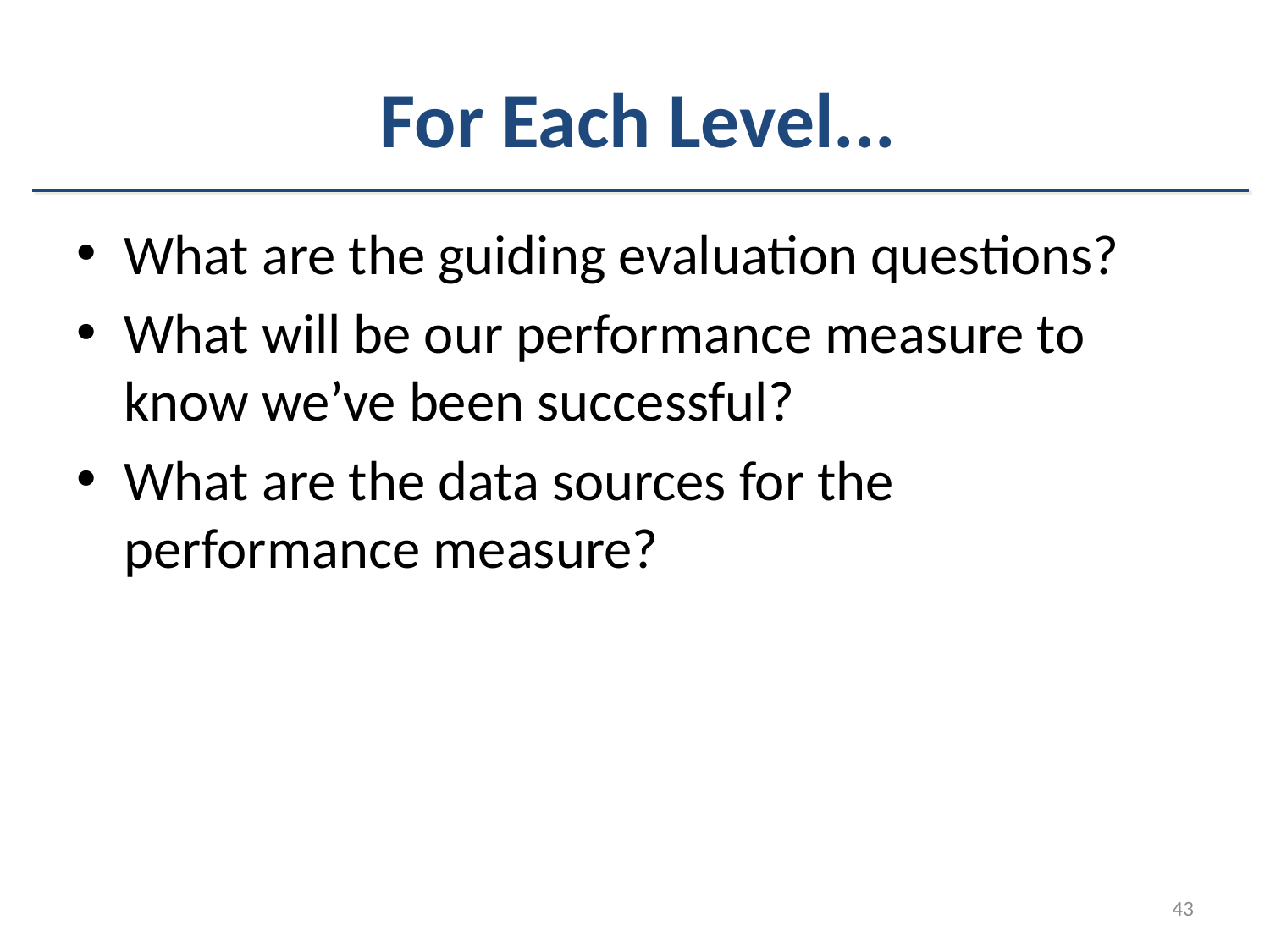

# For Each Level...
What are the guiding evaluation questions?
What will be our performance measure to know we’ve been successful?
What are the data sources for the performance measure?
43